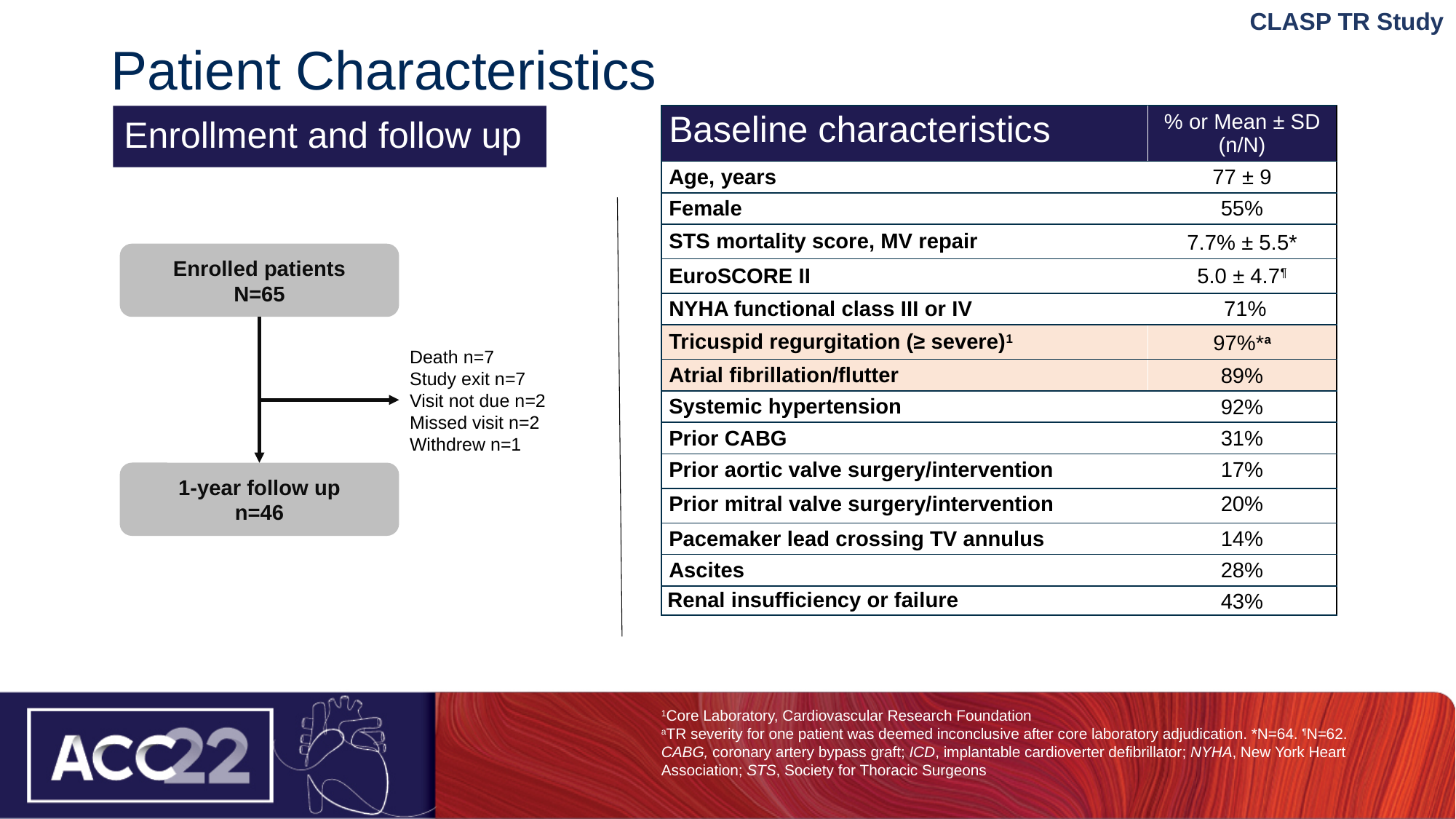

CLASP TR Study
Patient Characteristics
Enrollment and follow up
| ​Baseline characteristics | % or Mean ± SD​ (n/N)​ |
| --- | --- |
| Age, years​ | 77 ± 9​ |
| Female​ | 55%​ |
| STS mortality score, MV repair​ | 7.7% ± 5.5\* |
| EuroSCORE II​ | 5.0 ± 4.7¶ |
| NYHA functional class III or IV​ | 71% |
| Tricuspid regurgitation (≥ severe)1​ | 97%\*a |
| Atrial fibrillation/flutter​ | 89% |
| Systemic hypertension​ | 92% |
| Prior CABG​ | 31%​ |
| Prior aortic valve surgery/intervention​ | 17%​ |
| Prior mitral valve surgery/intervention​ | 20%​ |
| Pacemaker lead crossing TV annulus | 14%​ |
| Ascites | 28% |
| Renal insufficiency or failure | 43% |

Enrolled patients
N=65
Death n=7
Study exit n=7
Visit not due n=2
Missed visit n=2
Withdrew n=1
1-year follow up
n=46
1Core Laboratory, Cardiovascular Research Foundation​
aTR severity for one patient was deemed inconclusive after core laboratory adjudication​. *N=64. ¶N=62.
CABG, coronary artery bypass graft; ICD, implantable cardioverter defibrillator; NYHA, New York Heart Association; STS, Society for Thoracic Surgeons